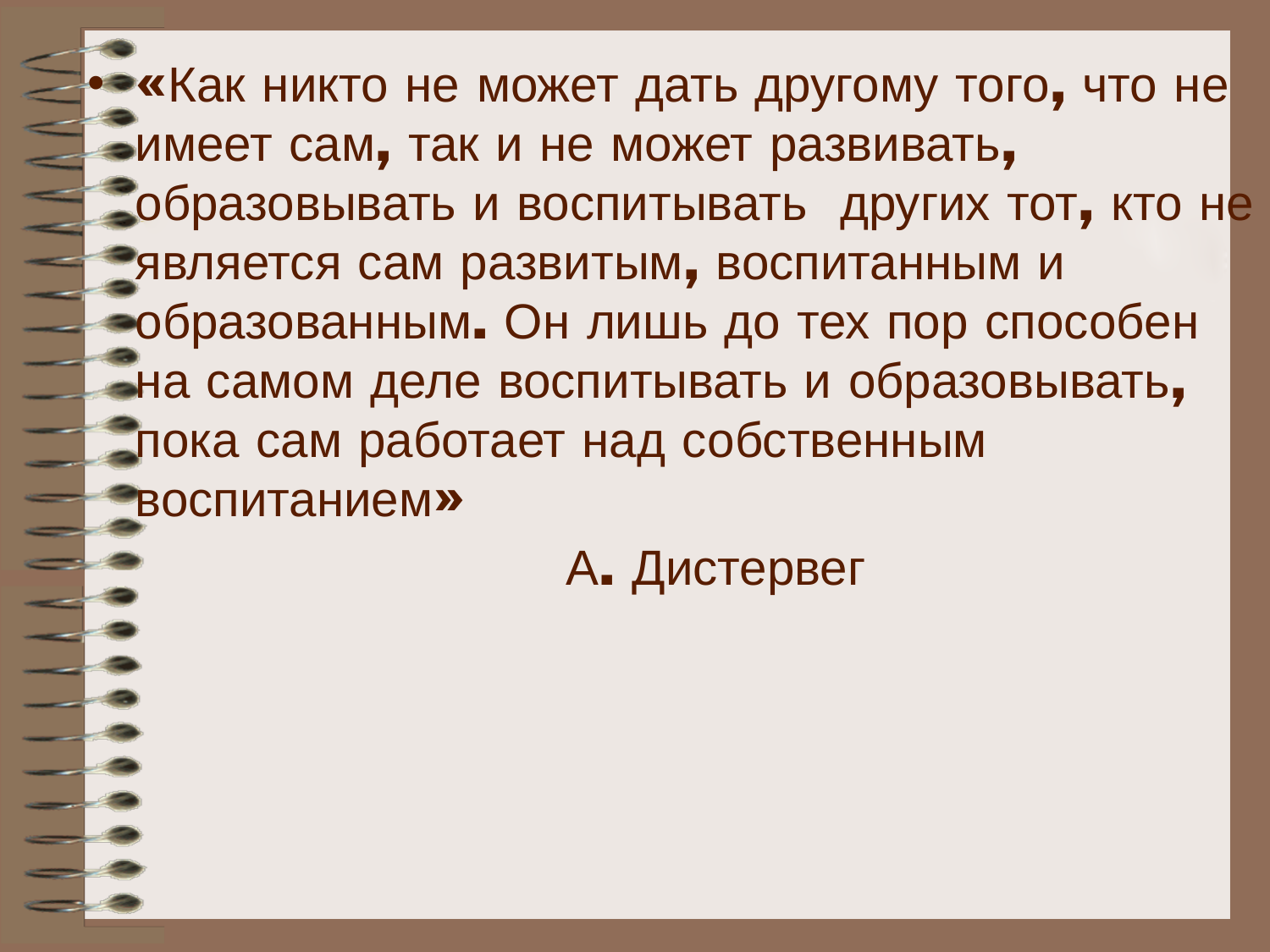

«Как никто не может дать другому того, что не имеет сам, так и не может развивать, образовывать и воспитывать  других тот, кто не является сам развитым, воспитанным и образованным. Он лишь до тех пор способен на самом деле воспитывать и образовывать, пока сам работает над собственным воспитанием»
                             А. Дистервег